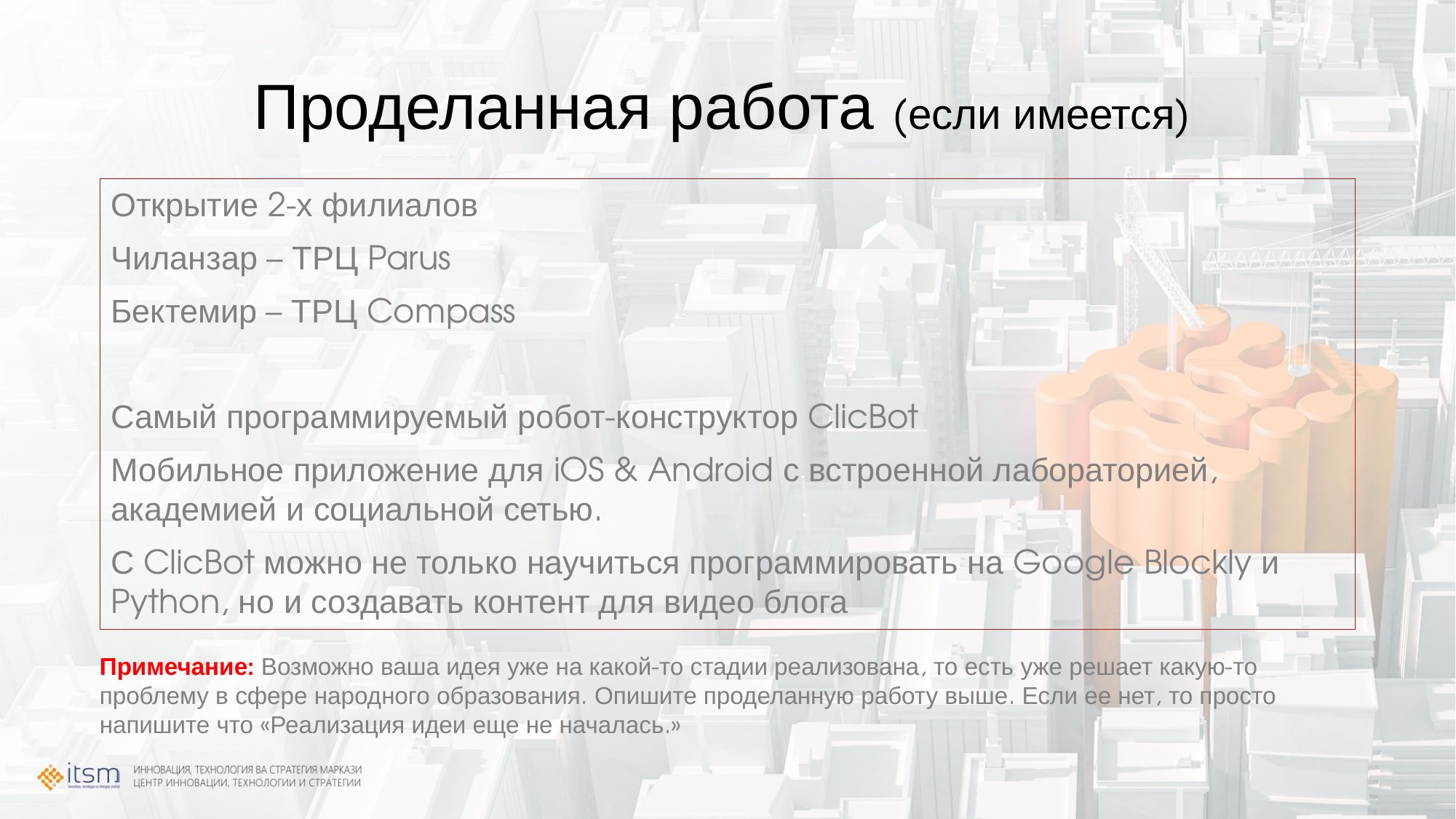

# Проделанная работа (если имеется)
Открытие 2-х филиалов
Чиланзар – ТРЦ Parus
Бектемир – ТРЦ Compass

Самый программируемый робот-конструктор ClicBot
Мобильное приложение для iOS & Android с встроенной лабораторией, академией и социальной сетью.
С ClicBot можно не только научиться программировать на Google Blockly и Python, но и создавать контент для видео блога
Примечание: Возможно ваша идея уже на какой-то стадии реализована, то есть уже решает какую-то проблему в сфере народного образования. Опишите проделанную работу выше. Если ее нет, то просто напишите что «Реализация идеи еще не началась.»